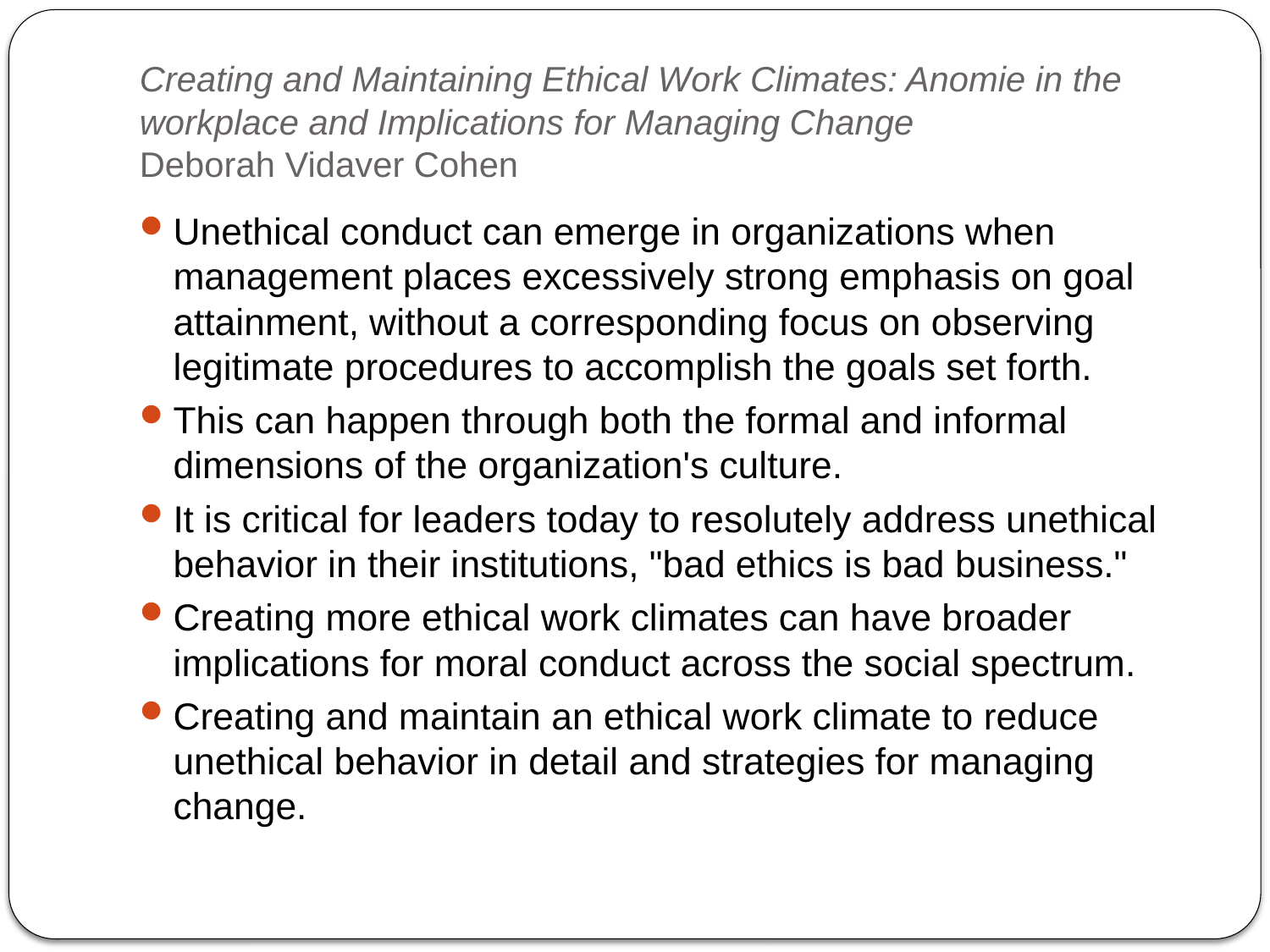

# Creating and Maintaining Ethical Work Climates: Anomie in the workplace and Implications for Managing Change Deborah Vidaver Cohen
Unethical conduct can emerge in organizations when management places excessively strong emphasis on goal attainment, without a corresponding focus on observing legitimate procedures to accomplish the goals set forth.
This can happen through both the formal and informal dimensions of the organization's culture.
It is critical for leaders today to resolutely address unethical behavior in their institutions, "bad ethics is bad business."
Creating more ethical work climates can have broader implications for moral conduct across the social spectrum.
Creating and maintain an ethical work climate to reduce unethical behavior in detail and strategies for managing change.